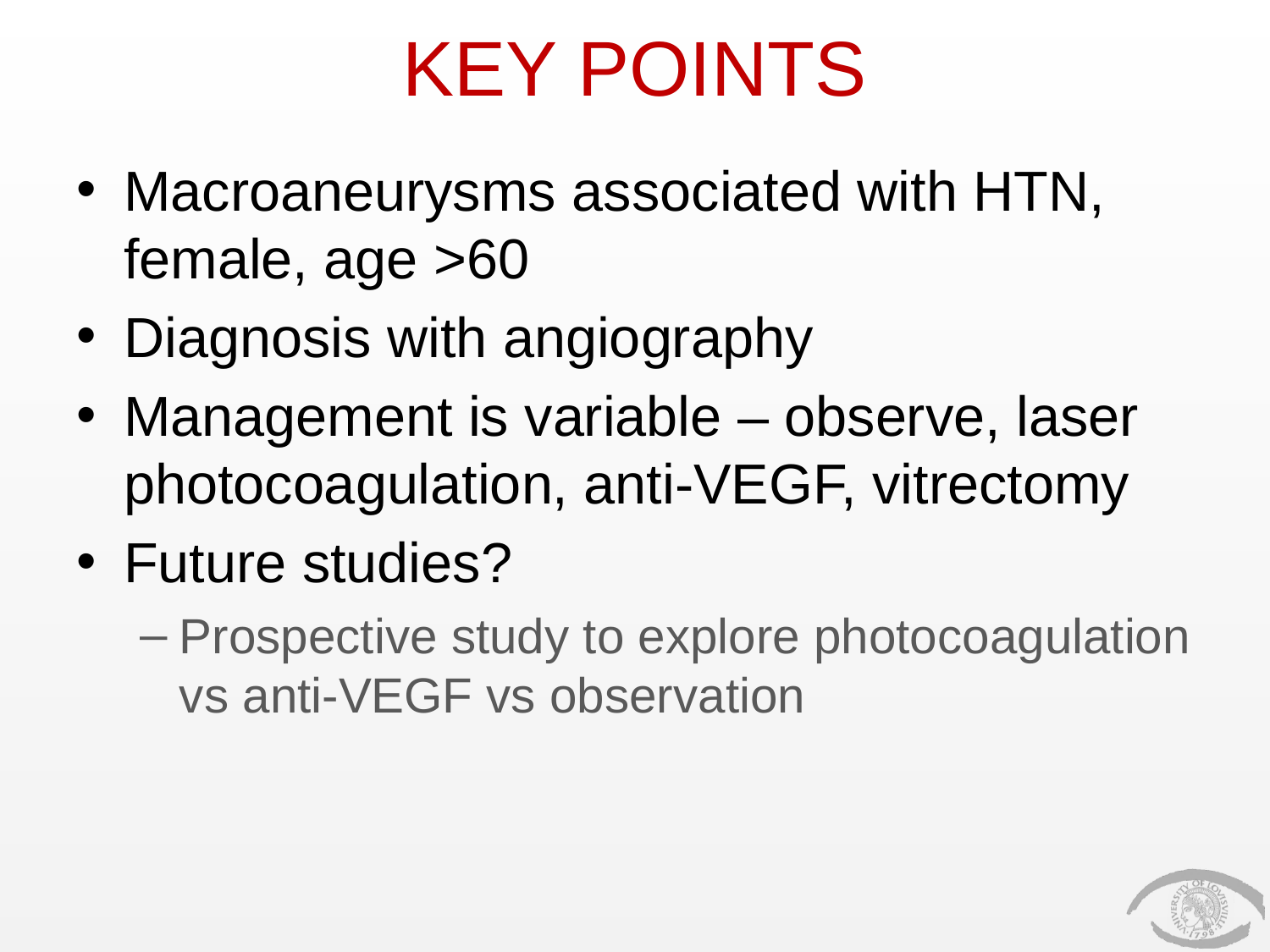

# KEY POINTS
Macroaneurysms associated with HTN, female, age >60
Diagnosis with angiography
Management is variable – observe, laser photocoagulation, anti-VEGF, vitrectomy
Future studies?
Prospective study to explore photocoagulation vs anti-VEGF vs observation